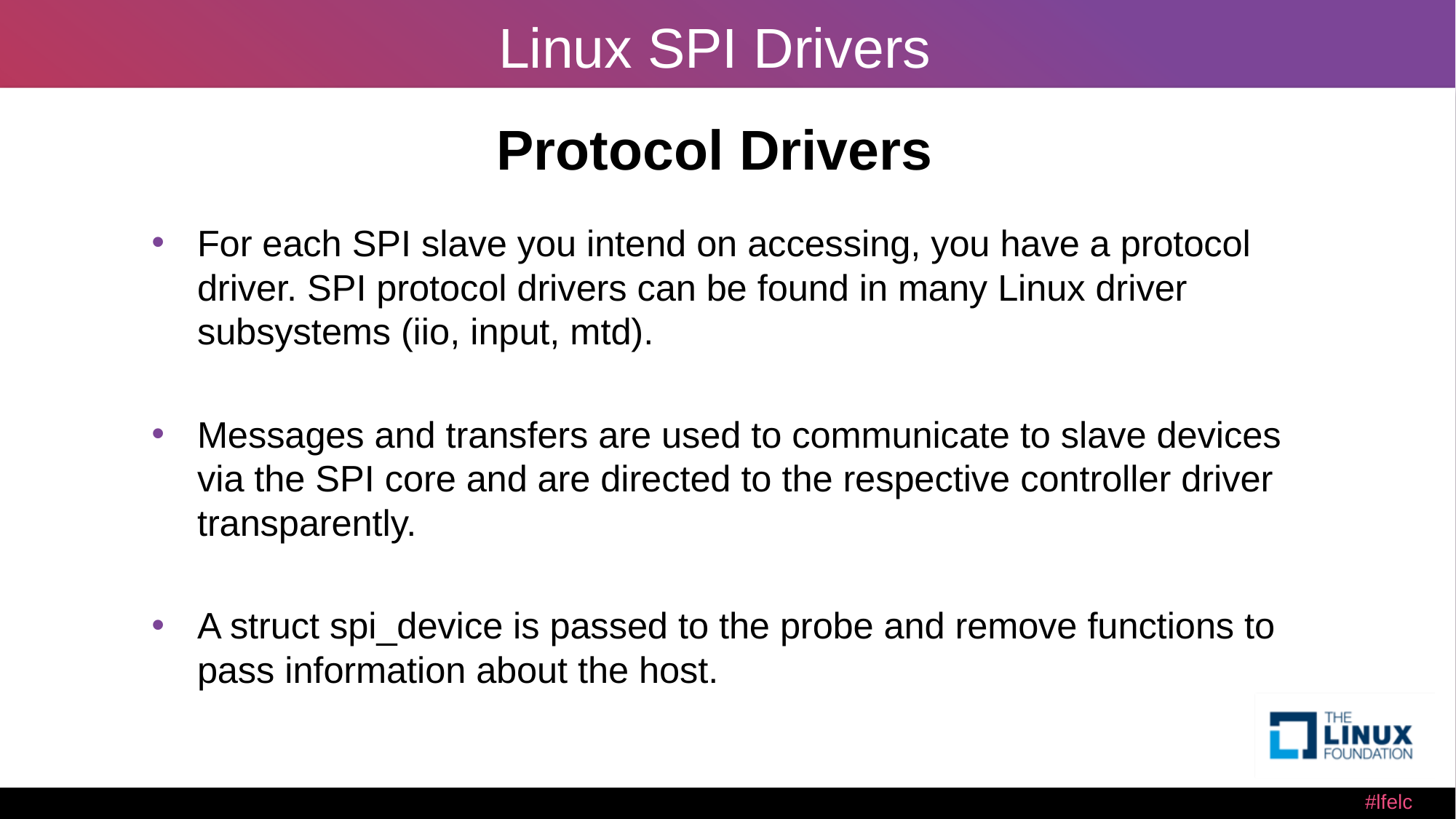

# Linux SPI Drivers
Protocol Drivers
For each SPI slave you intend on accessing, you have a protocol driver. SPI protocol drivers can be found in many Linux driver subsystems (iio, input, mtd).

Messages and transfers are used to communicate to slave devices via the SPI core and are directed to the respective controller driver transparently.

A struct spi_device is passed to the probe and remove functions to pass information about the host.